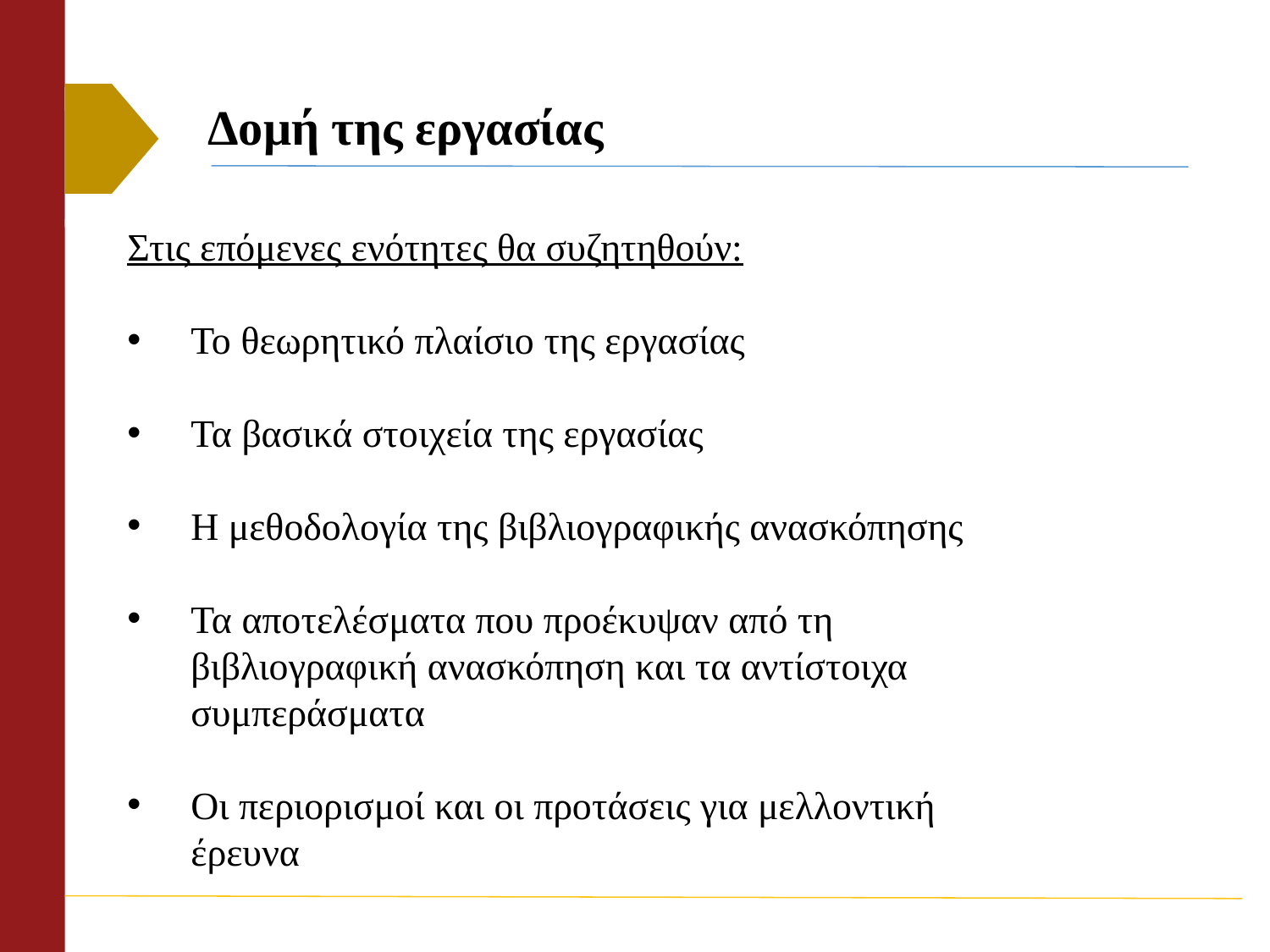

# Δομή της εργασίας
Στις επόμενες ενότητες θα συζητηθούν:

Το θεωρητικό πλαίσιο της εργασίας

Τα βασικά στοιχεία της εργασίας

Η μεθοδολογία της βιβλιογραφικής ανασκόπησης

Τα αποτελέσματα που προέκυψαν από τη βιβλιογραφική ανασκόπηση και τα αντίστοιχα συμπεράσματα

Οι περιορισμοί και οι προτάσεις για μελλοντική έρευνα